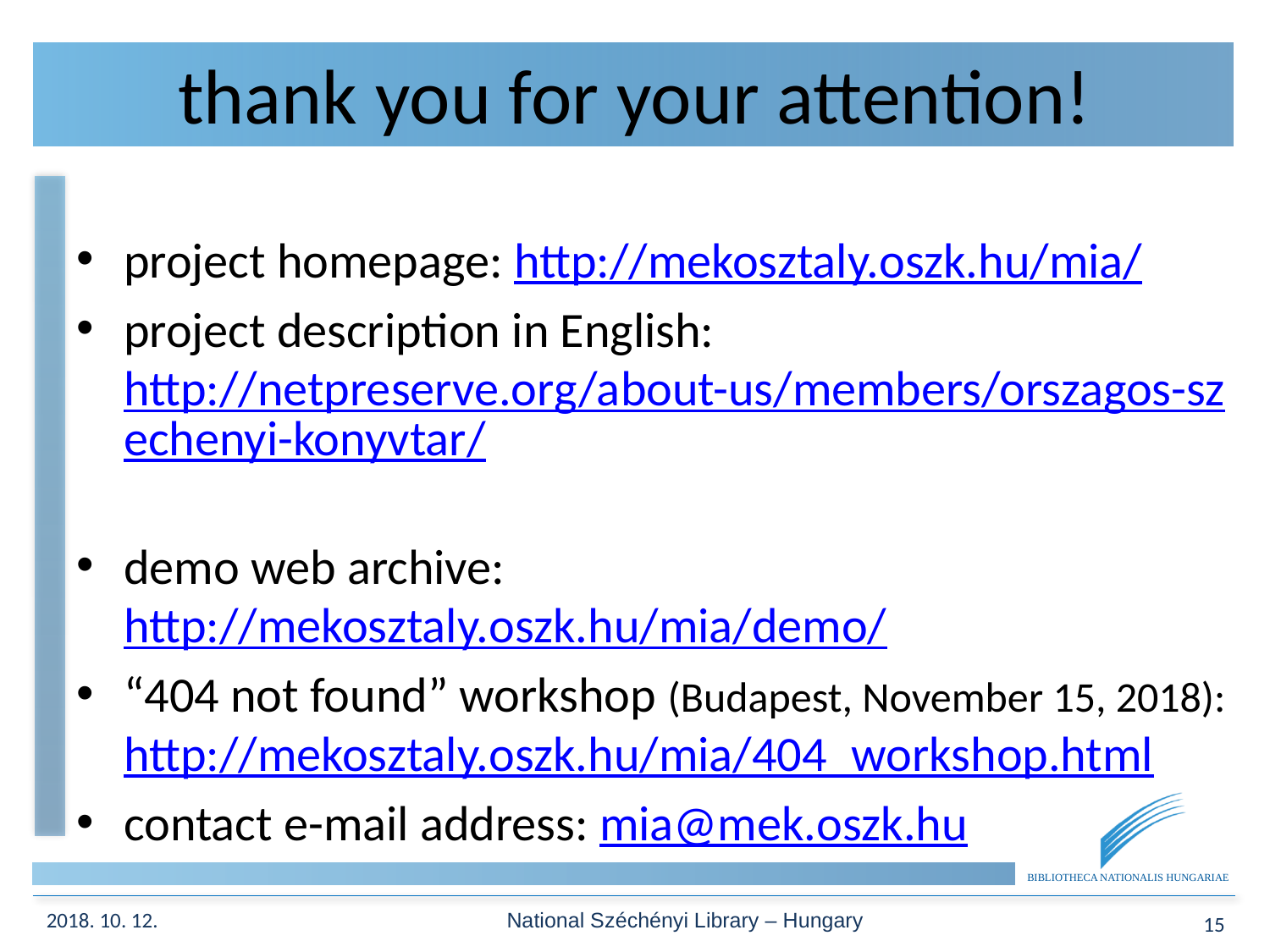

# thank you for your attention!
project homepage: http://mekosztaly.oszk.hu/mia/
project description in English: http://netpreserve.org/about-us/members/orszagos-szechenyi-konyvtar/
demo web archive: http://mekosztaly.oszk.hu/mia/demo/
“404 not found” workshop (Budapest, November 15, 2018): http://mekosztaly.oszk.hu/mia/404_workshop.html
contact e-mail address: mia@mek.oszk.hu